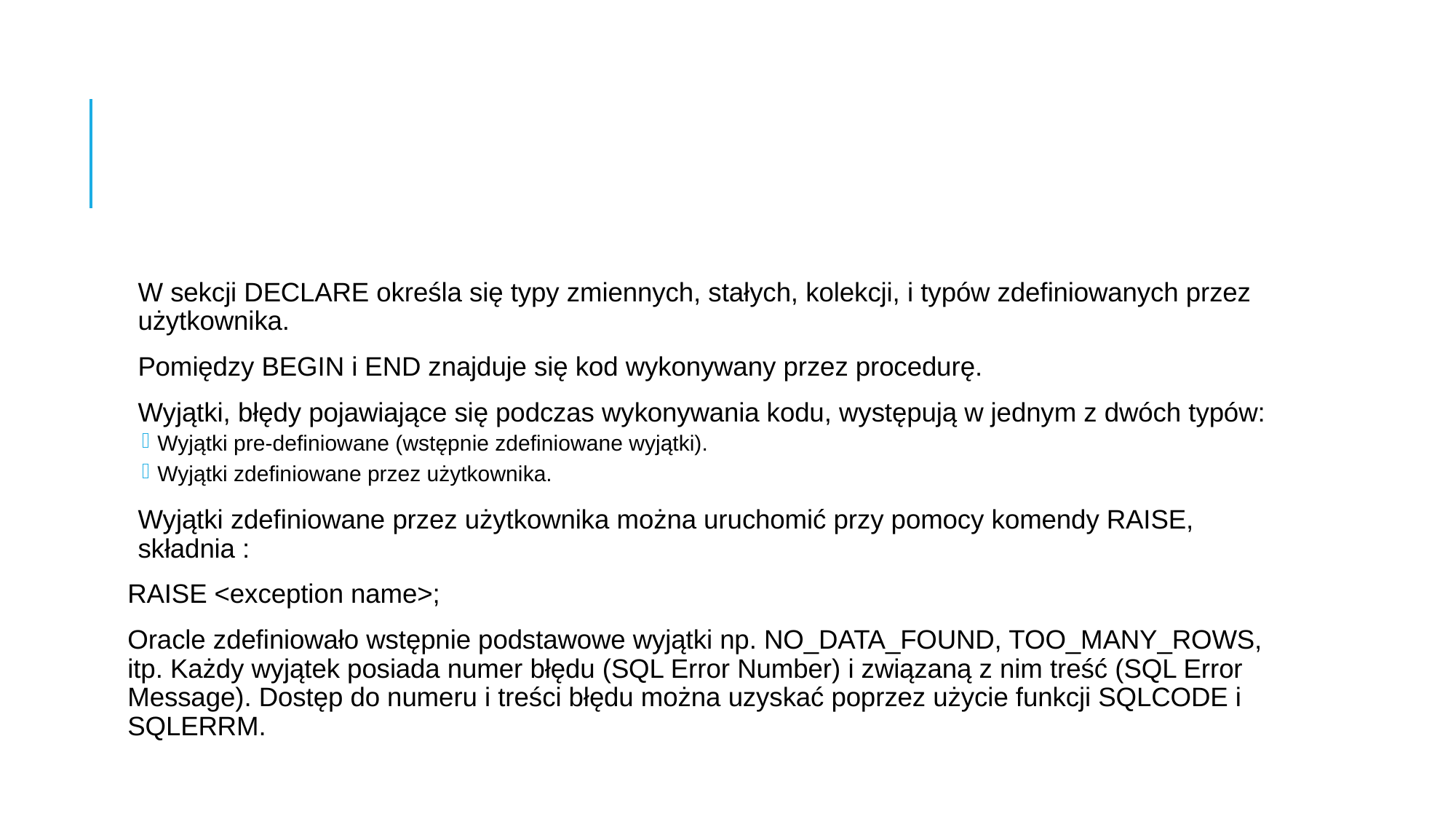

#
W sekcji DECLARE określa się typy zmiennych, stałych, kolekcji, i typów zdefiniowanych przez użytkownika.
Pomiędzy BEGIN i END znajduje się kod wykonywany przez procedurę.
Wyjątki, błędy pojawiające się podczas wykonywania kodu, występują w jednym z dwóch typów:
Wyjątki pre-definiowane (wstępnie zdefiniowane wyjątki).
Wyjątki zdefiniowane przez użytkownika.
Wyjątki zdefiniowane przez użytkownika można uruchomić przy pomocy komendy RAISE, składnia :
RAISE <exception name>;
Oracle zdefiniowało wstępnie podstawowe wyjątki np. NO_DATA_FOUND, TOO_MANY_ROWS, itp. Każdy wyjątek posiada numer błędu (SQL Error Number) i związaną z nim treść (SQL Error Message). Dostęp do numeru i treści błędu można uzyskać poprzez użycie funkcji SQLCODE i SQLERRM.